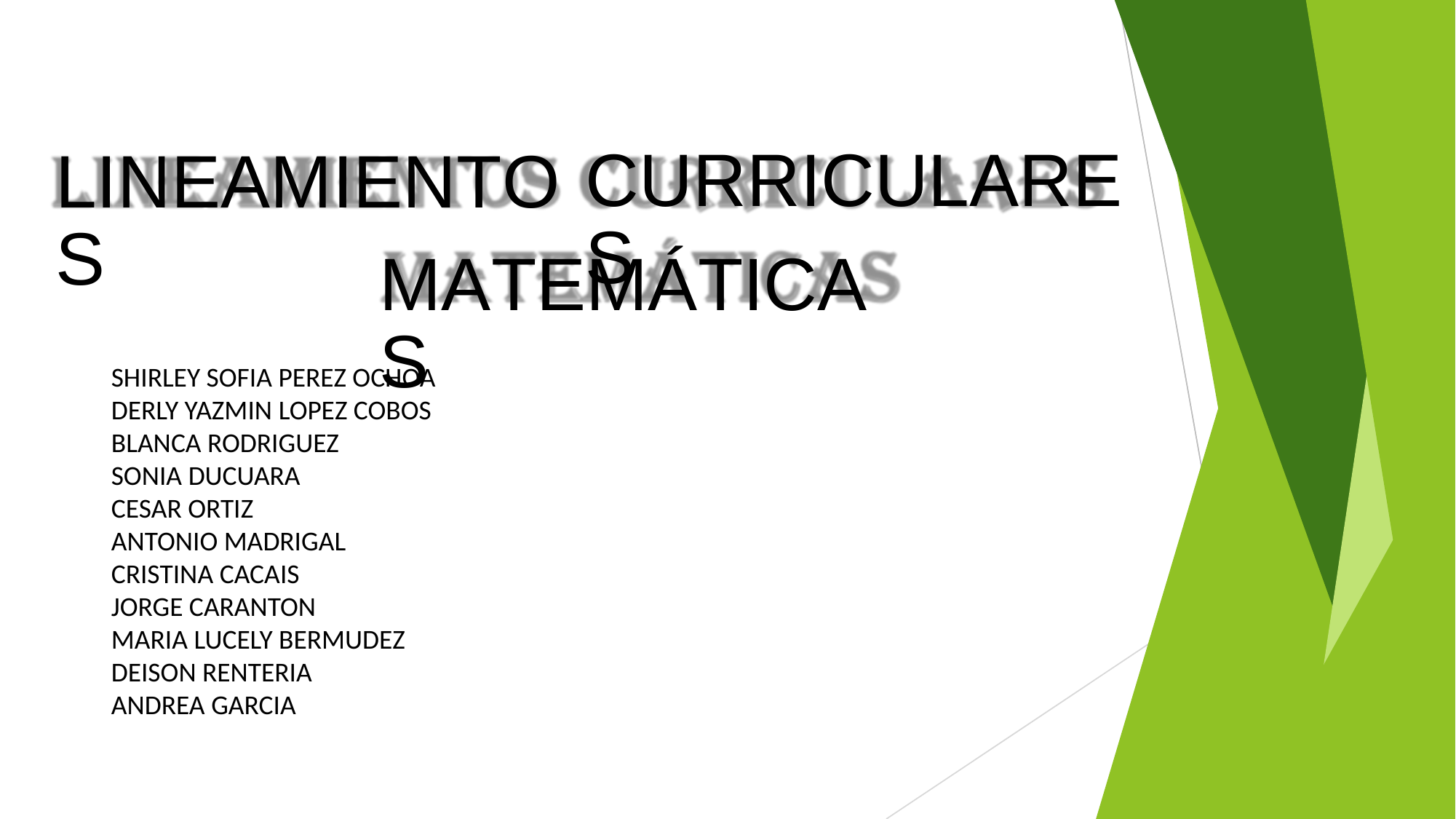

CURRICULARES
LINEAMIENTOS

MATEMÁTICAS
SHIRLEY SOFIA PEREZ OCHOA
DERLY YAZMIN LOPEZ COBOS
BLANCA RODRIGUEZ
SONIA DUCUARA
CESAR ORTIZ
ANTONIO MADRIGAL
CRISTINA CACAIS
JORGE CARANTON
MARIA LUCELY BERMUDEZ
DEISON RENTERIA
ANDREA GARCIA